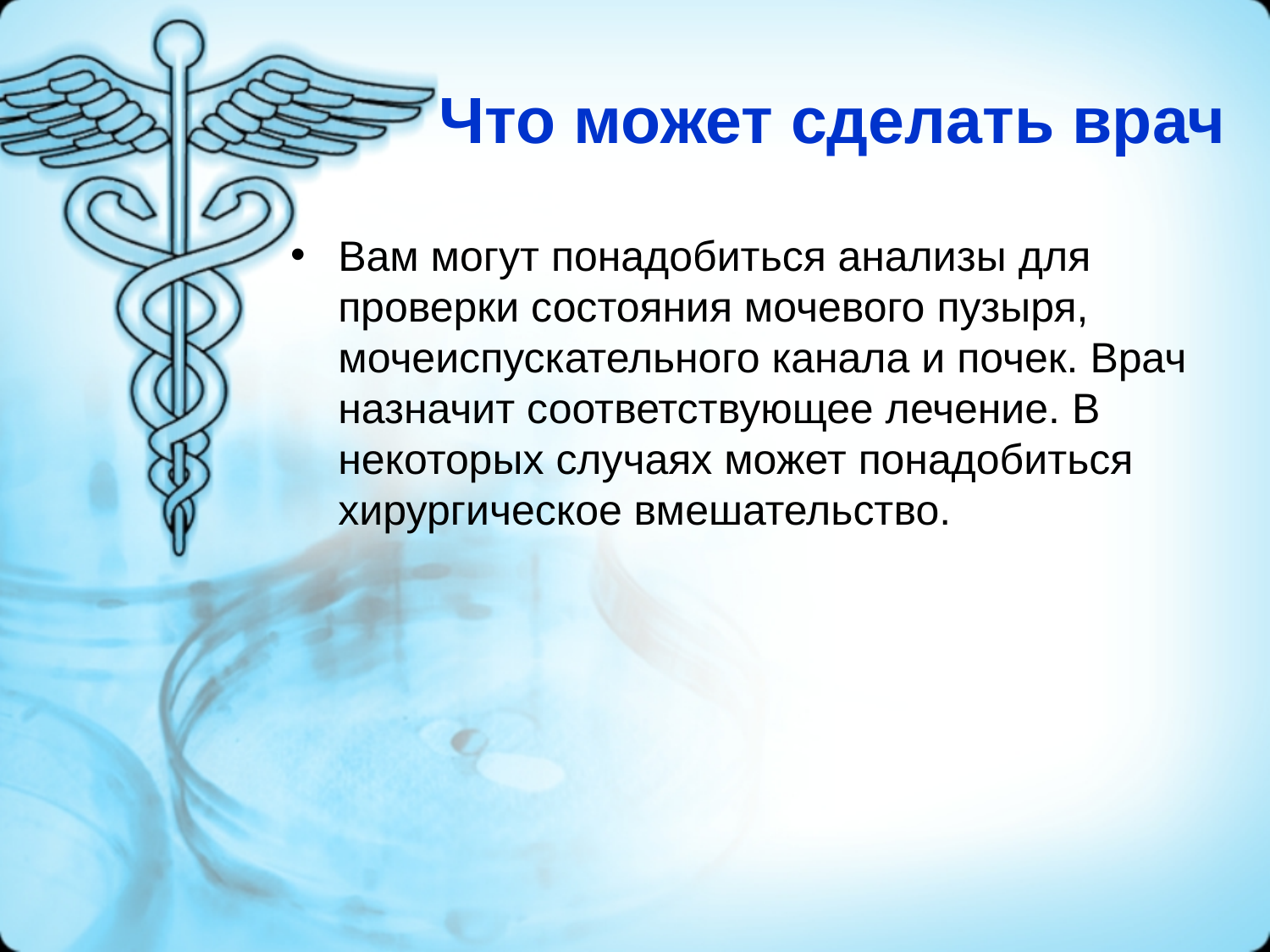

# Что может сделать врач
Вам могут понадобиться анализы для проверки состояния мочевого пузыря, мочеиспускательного канала и почек. Врач назначит соответствующее лечение. В некоторых случаях может понадобиться хирургическое вмешательство.